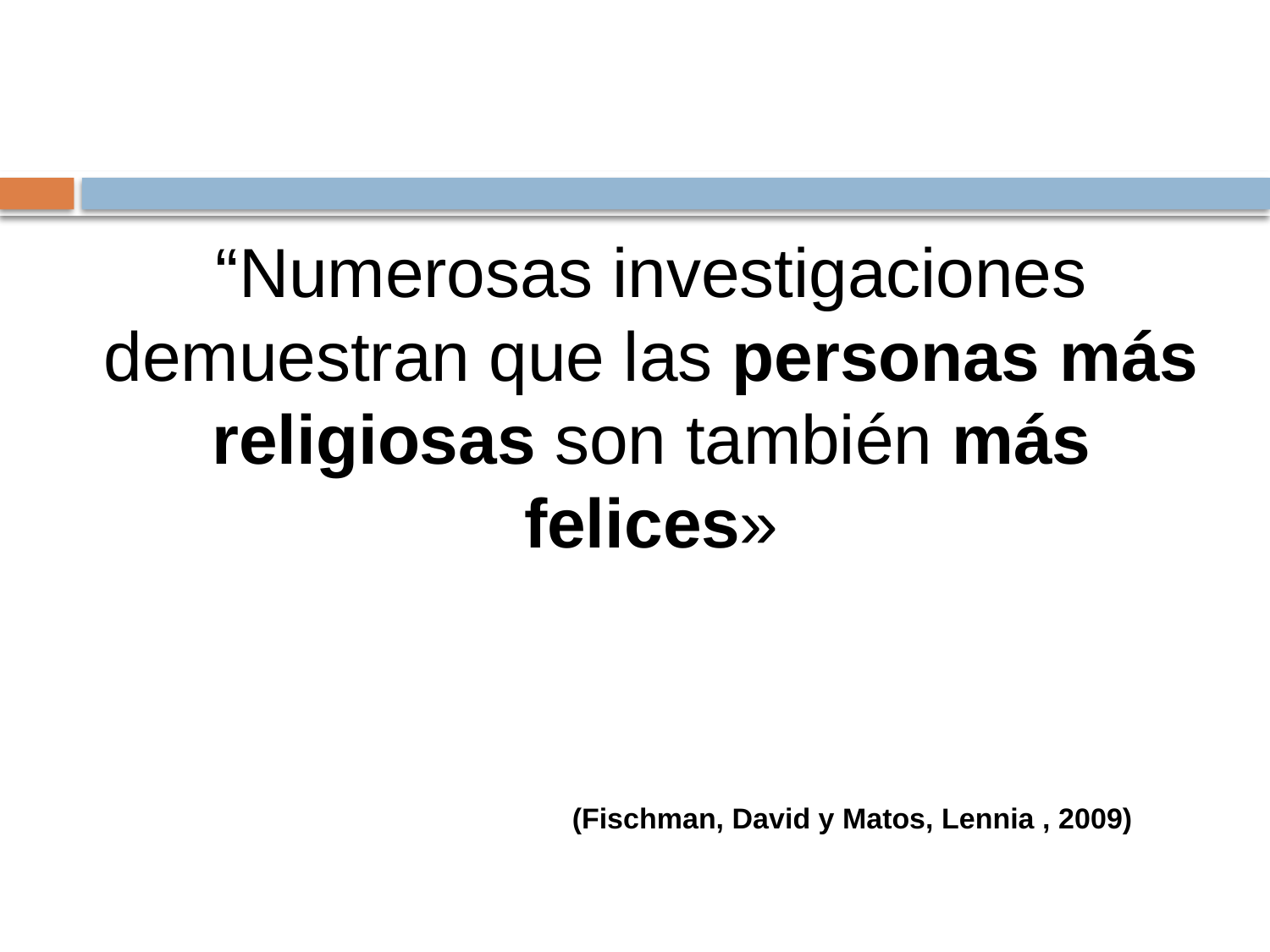

#
“Numerosas investigaciones demuestran que las personas más religiosas son también más felices»

                                                           (Fischman, David y Matos, Lennia , 2009)